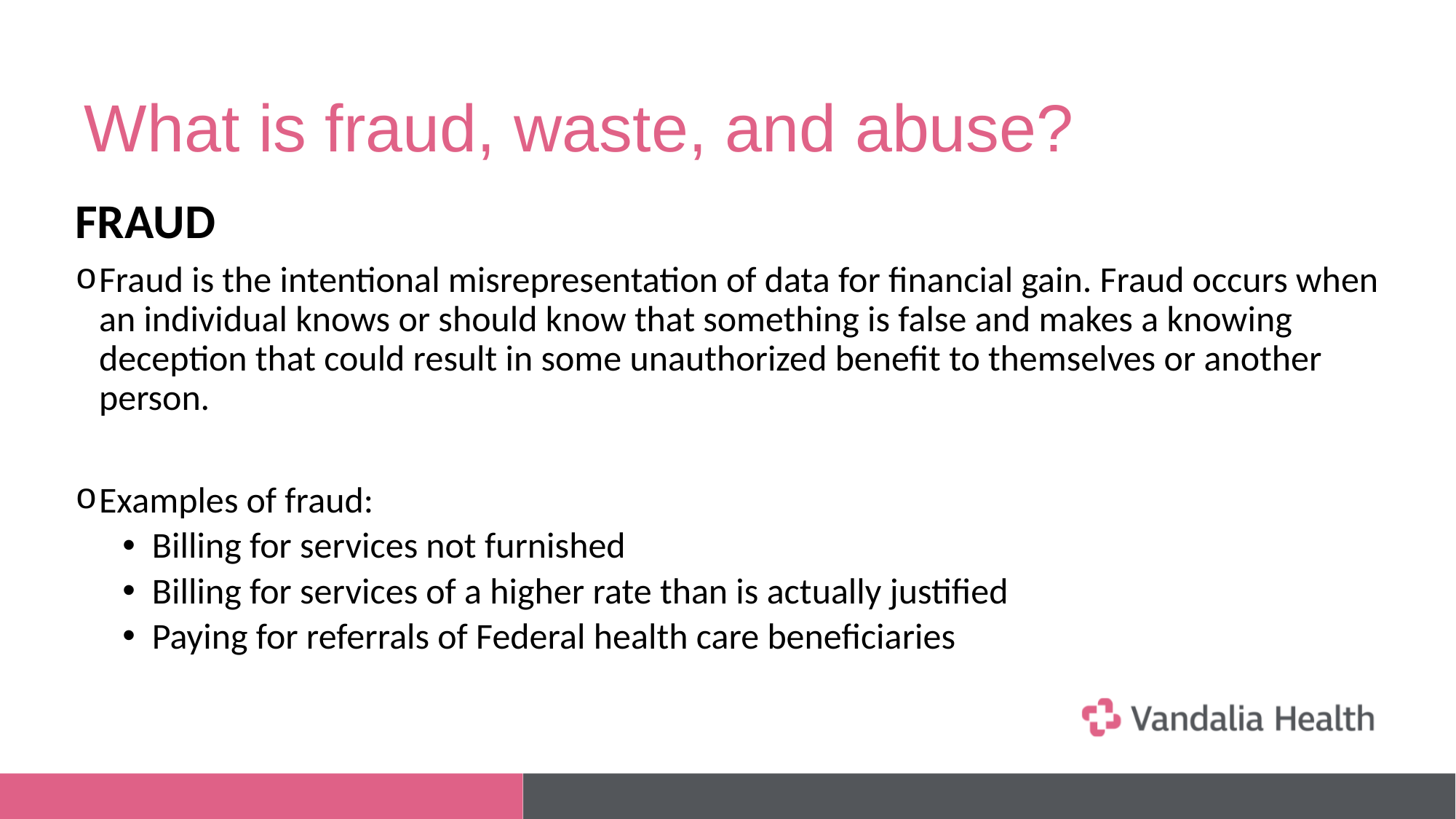

# What is fraud, waste, and abuse?
FRAUD
Fraud is the intentional misrepresentation of data for financial gain. Fraud occurs when an individual knows or should know that something is false and makes a knowing deception that could result in some unauthorized benefit to themselves or another person.

Examples of fraud:
Billing for services not furnished
Billing for services of a higher rate than is actually justified
Paying for referrals of Federal health care beneficiaries
				Source: https://gov/node/221